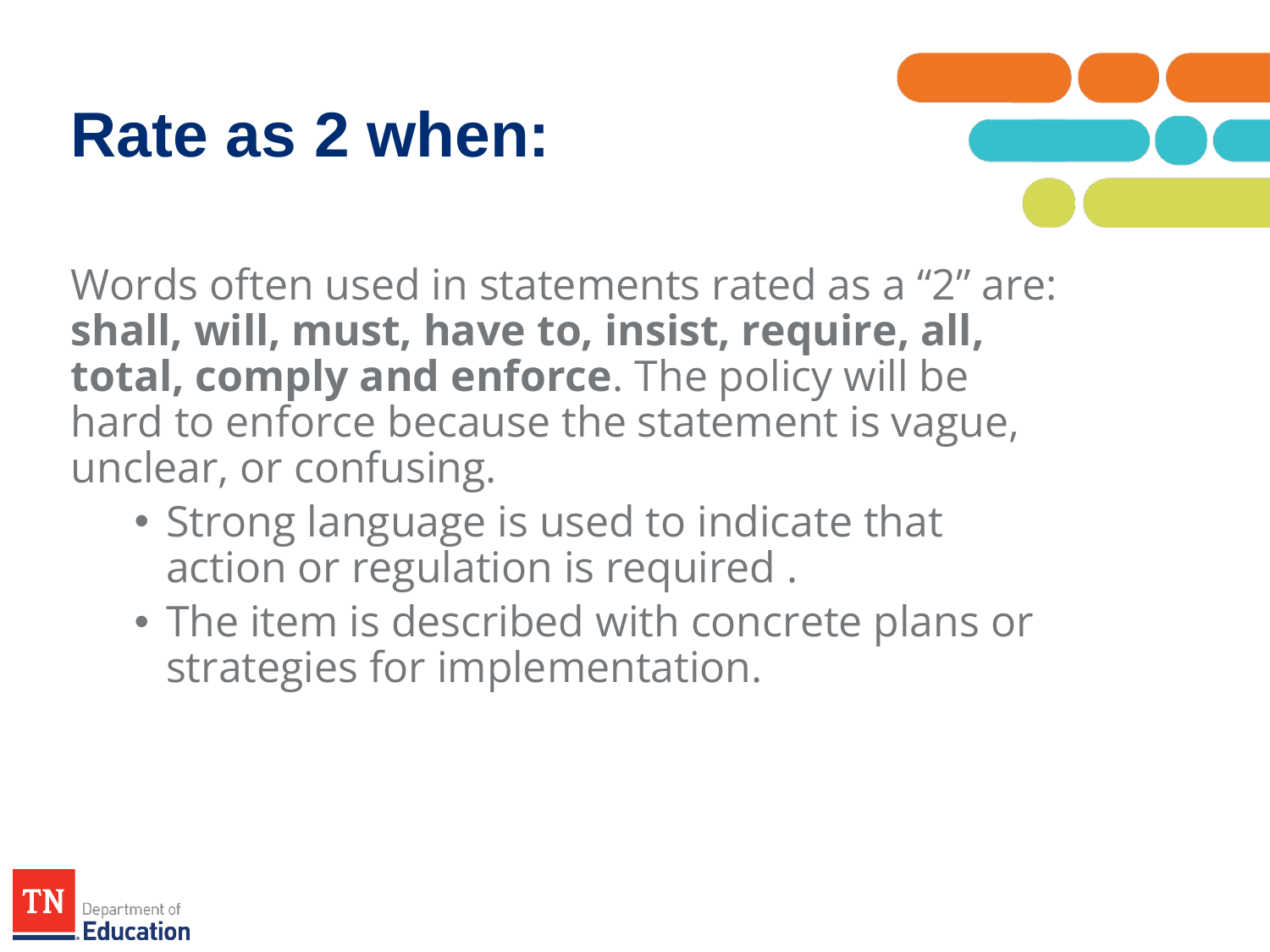

# Rate as 2 when:
Words often used in statements rated as a “2” are: shall, will, must, have to, insist, require, all, total, comply and enforce. The policy will be hard to enforce because the statement is vague, unclear, or confusing.
Strong language is used to indicate that action or regulation is required .
The item is described with concrete plans or strategies for implementation.